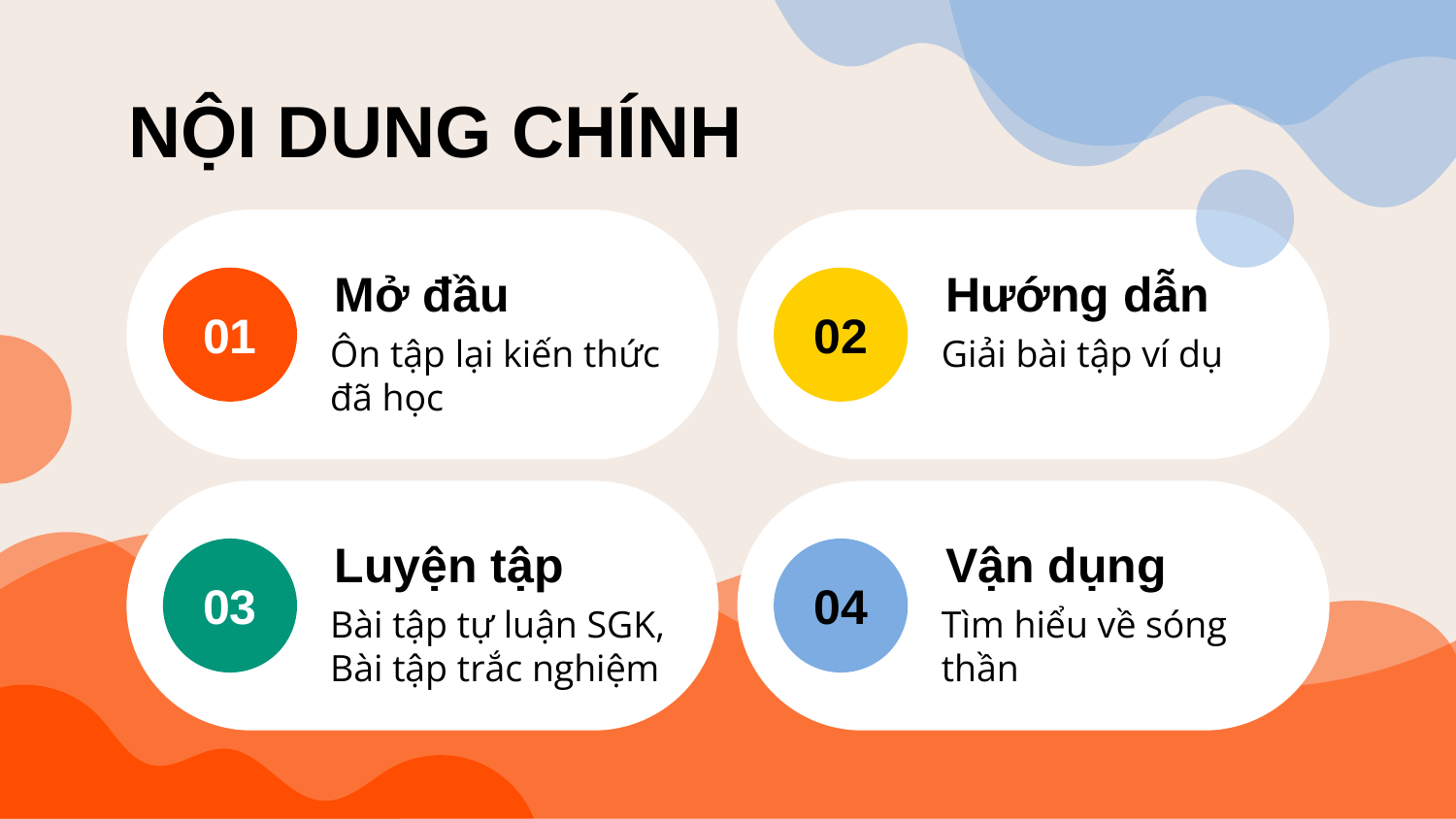

# NỘI DUNG CHÍNH

Mở đầu
Hướng dẫn

01
02
Ôn tập lại kiến thức đã học
Giải bài tập ví dụ

Luyện tập
Vận dụng

03
04
Bài tập tự luận SGK, Bài tập trắc nghiệm
Tìm hiểu về sóng thần